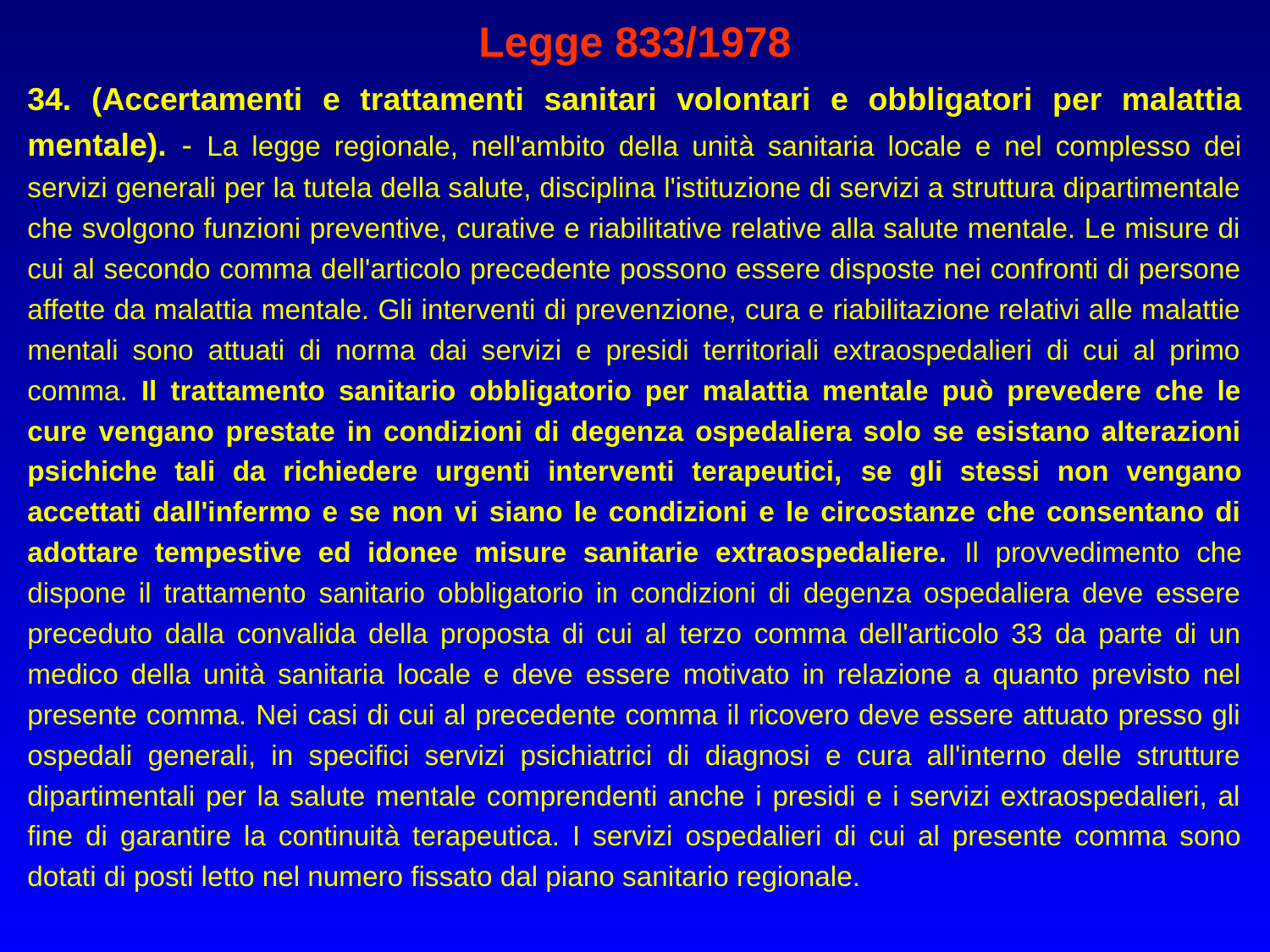

Legge 833/1978
34. (Accertamenti e trattamenti sanitari volontari e obbligatori per malattia mentale). - La legge regionale, nell'ambito della unità sanitaria locale e nel complesso dei servizi generali per la tutela della salute, disciplina l'istituzione di servizi a struttura dipartimentale che svolgono funzioni preventive, curative e riabilitative relative alla salute mentale. Le misure di cui al secondo comma dell'articolo precedente possono essere disposte nei confronti di persone affette da malattia mentale. Gli interventi di prevenzione, cura e riabilitazione relativi alle malattie mentali sono attuati di norma dai servizi e presidi territoriali extraospedalieri di cui al primo comma. Il trattamento sanitario obbligatorio per malattia mentale può prevedere che le cure vengano prestate in condizioni di degenza ospedaliera solo se esistano alterazioni psichiche tali da richiedere urgenti interventi terapeutici, se gli stessi non vengano accettati dall'infermo e se non vi siano le condizioni e le circostanze che consentano di adottare tempestive ed idonee misure sanitarie extraospedaliere. Il provvedimento che dispone il trattamento sanitario obbligatorio in condizioni di degenza ospedaliera deve essere preceduto dalla convalida della proposta di cui al terzo comma dell'articolo 33 da parte di un medico della unità sanitaria locale e deve essere motivato in relazione a quanto previsto nel presente comma. Nei casi di cui al precedente comma il ricovero deve essere attuato presso gli ospedali generali, in specifici servizi psichiatrici di diagnosi e cura all'interno delle strutture dipartimentali per la salute mentale comprendenti anche i presidi e i servizi extraospedalieri, al fine di garantire la continuità terapeutica. I servizi ospedalieri di cui al presente comma sono dotati di posti letto nel numero fissato dal piano sanitario regionale.